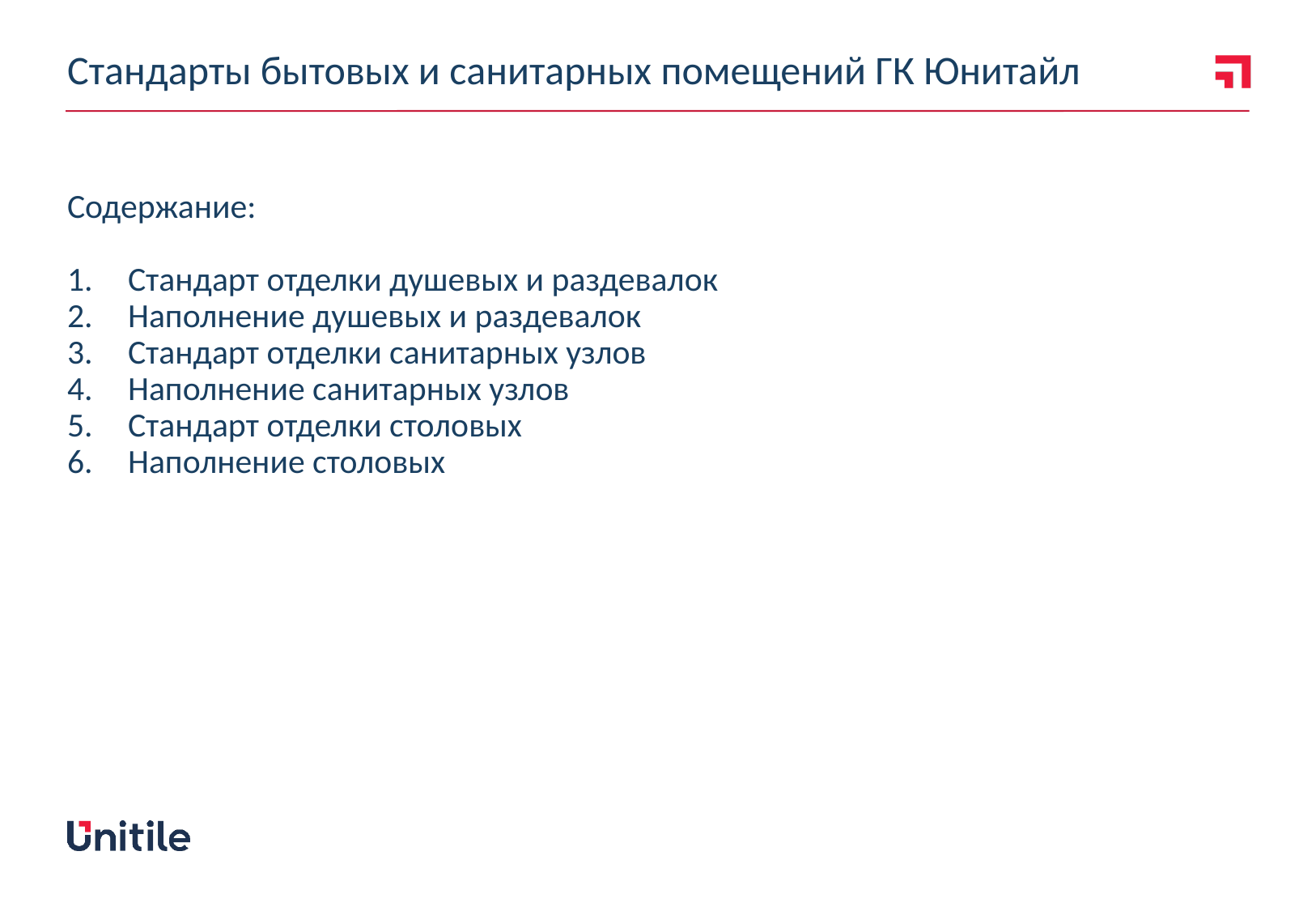

# Стандарты бытовых и санитарных помещений ГК Юнитайл
Содержание:

Стандарт отделки душевых и раздевалок
Наполнение душевых и раздевалок
Стандарт отделки санитарных узлов
Наполнение санитарных узлов
Стандарт отделки столовых
Наполнение столовых